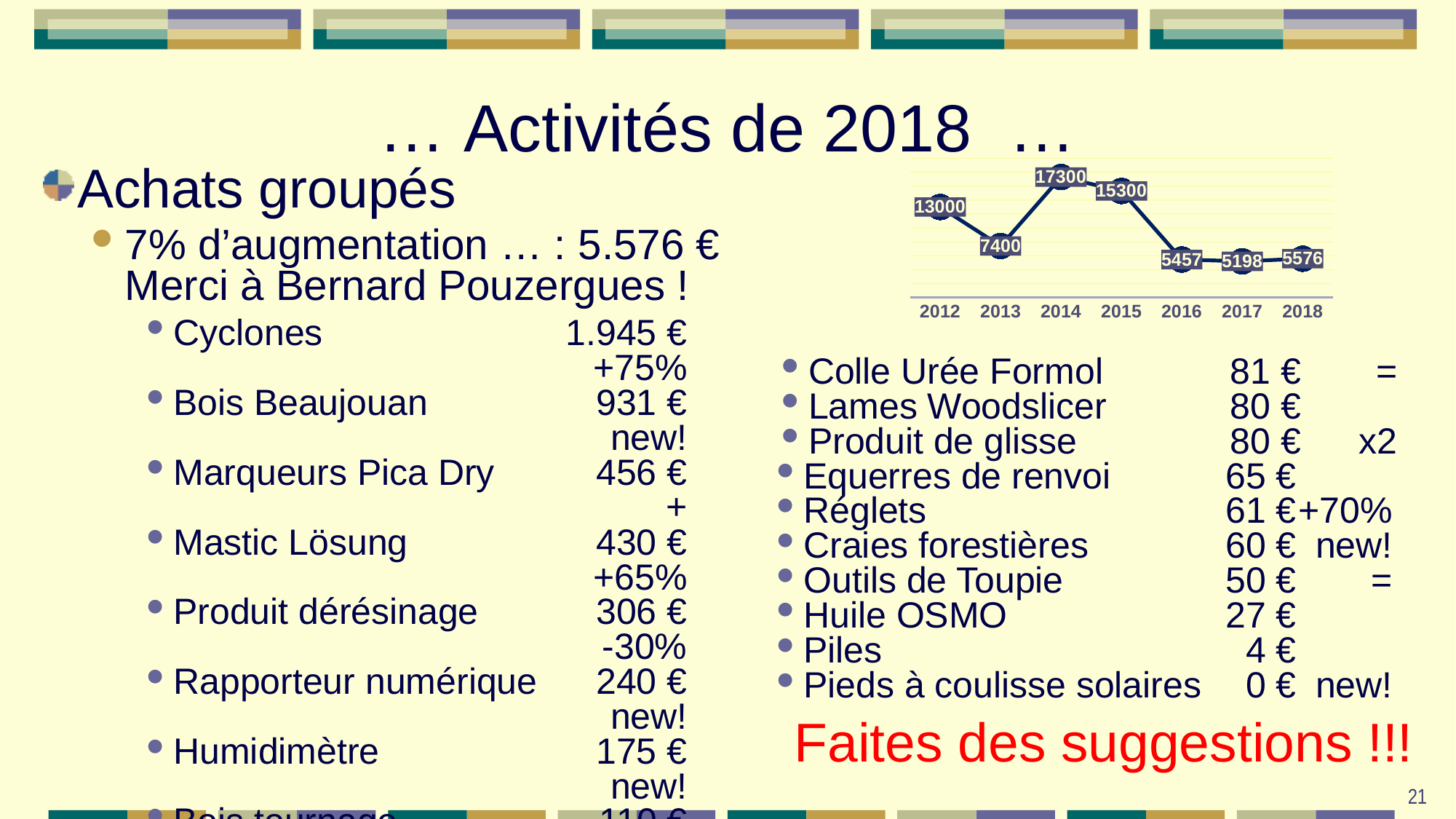

… Activités de 2018  …

### Chart

| Category | Série 1 | Colonne1 | Colonne2 |
|---|---|---|---|
| 2012 | 13000.0 | None | None |
| 2013 | 7400.0 | None | None |
| 2014 | 17300.0 | None | None |
| 2015 | 15300.0 | None | None |
| 2016 | 5457.0 | None | None |
| 2017 | 5198.0 | None | None |
| 2018 | 5576.0 | None | None |
Achats groupés
7% d’augmentation … : 5.576 €
Merci à Bernard Pouzergues !

Cyclones	1.945 €	+75%
Bois Beaujouan	931 €	new!
Marqueurs Pica Dry	456 €	+
Mastic Lösung	430 €	+65%
Produit dérésinage	306 €	-30%
Rapporteur numérique	240 €	new!
Humidimètre	175 €	new!
Bois tournage	110 €	----
Roulements	100 €
Porte craies	97 €	new!
Interrupteur sécurité	90 €	new!
Poussoirs	90 €	+50%
Huile Camélia	88 €	=

Colle Urée Formol	81 €	=
Lames Woodslicer	80 €
Produit de glisse	80 €	x2
Equerres de renvoi	65 €
Réglets	61 €	+70%
Craies forestières	60 €	new!
Outils de Toupie	50 €	=
Huile OSMO	27 €
Piles 	4 €
Pieds à coulisse solaires	0 €	new!

Faites des suggestions !!!
21